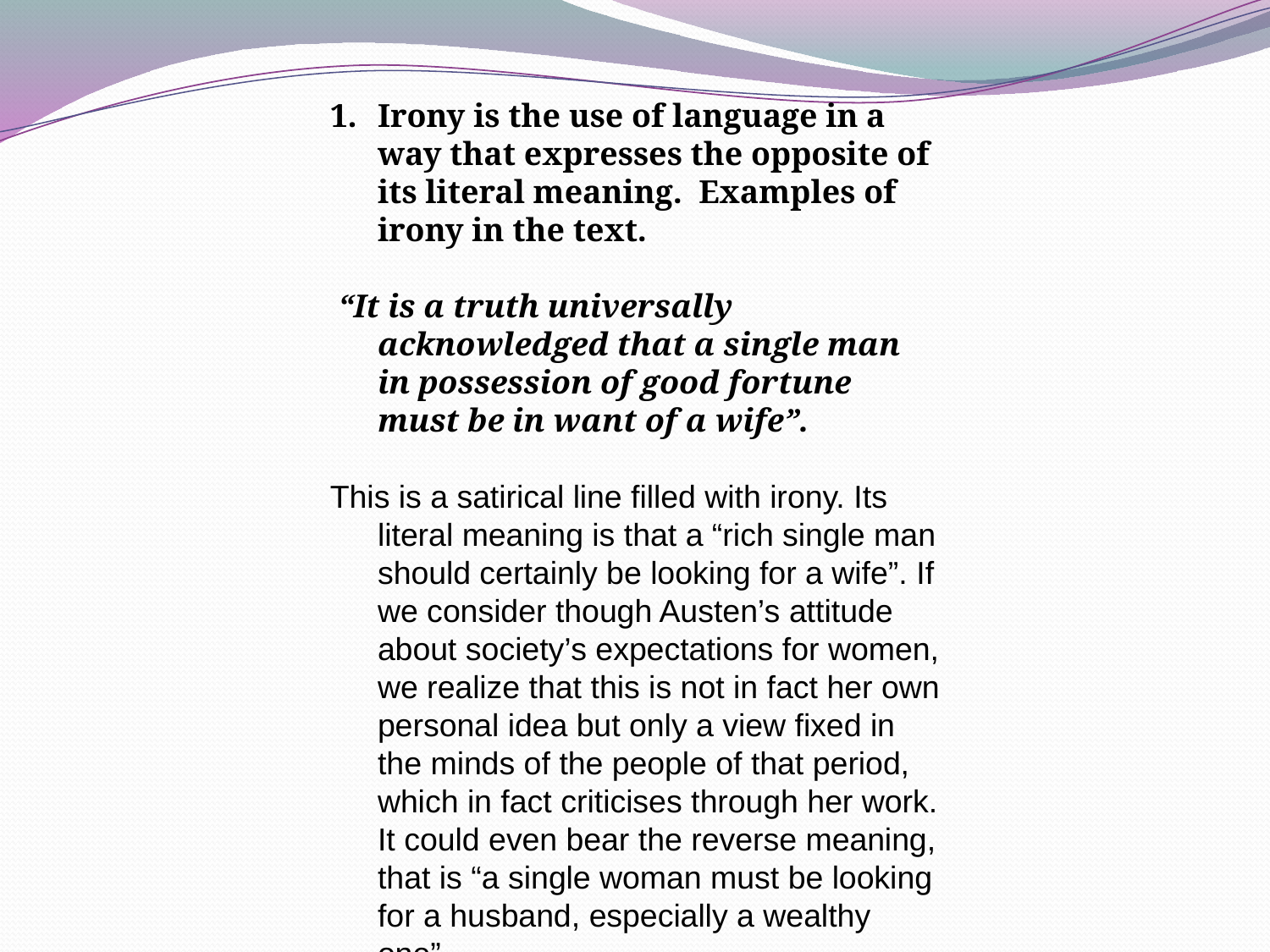

Irony is the use of language in a way that expresses the opposite of its literal meaning.  Examples of irony in the text.

 “It is a truth universally acknowledged that a single man in possession of good fortune must be in want of a wife”.

This is a satirical line filled with irony. Its literal meaning is that a “rich single man should certainly be looking for a wife”. If we consider though Austen’s attitude about society’s expectations for women, we realize that this is not in fact her own personal idea but only a view fixed in the minds of the people of that period, which in fact criticises through her work. It could even bear the reverse meaning, that is “a single woman must be looking for a husband, especially a wealthy one”.